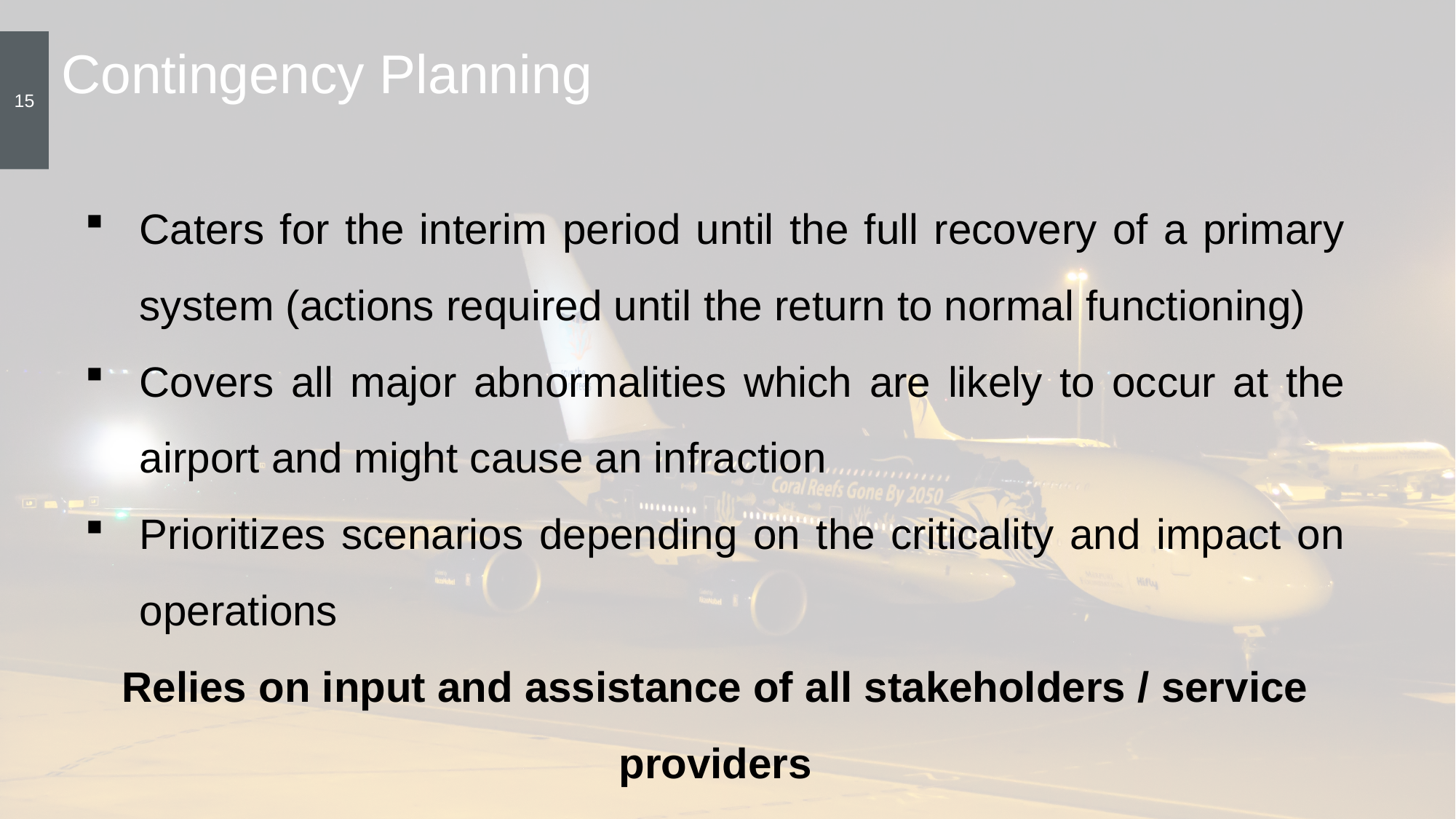

15
# Contingency Planning
Caters for the interim period until the full recovery of a primary system (actions required until the return to normal functioning)
Covers all major abnormalities which are likely to occur at the airport and might cause an infraction
Prioritizes scenarios depending on the criticality and impact on operations
Relies on input and assistance of all stakeholders / service providers